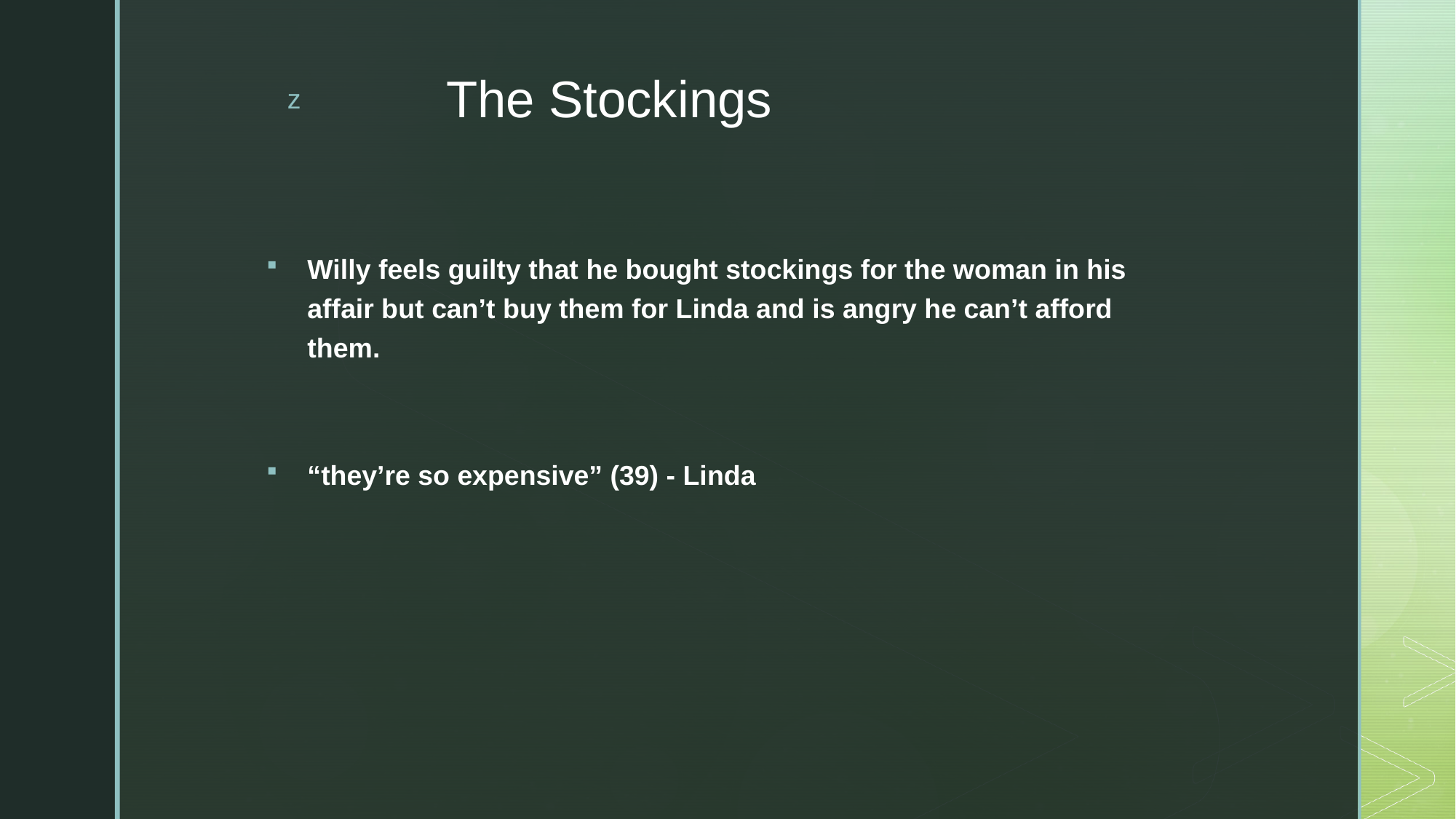

# The Stockings
Willy feels guilty that he bought stockings for the woman in his affair but can’t buy them for Linda and is angry he can’t afford them.

“they’re so expensive” (39) - Linda